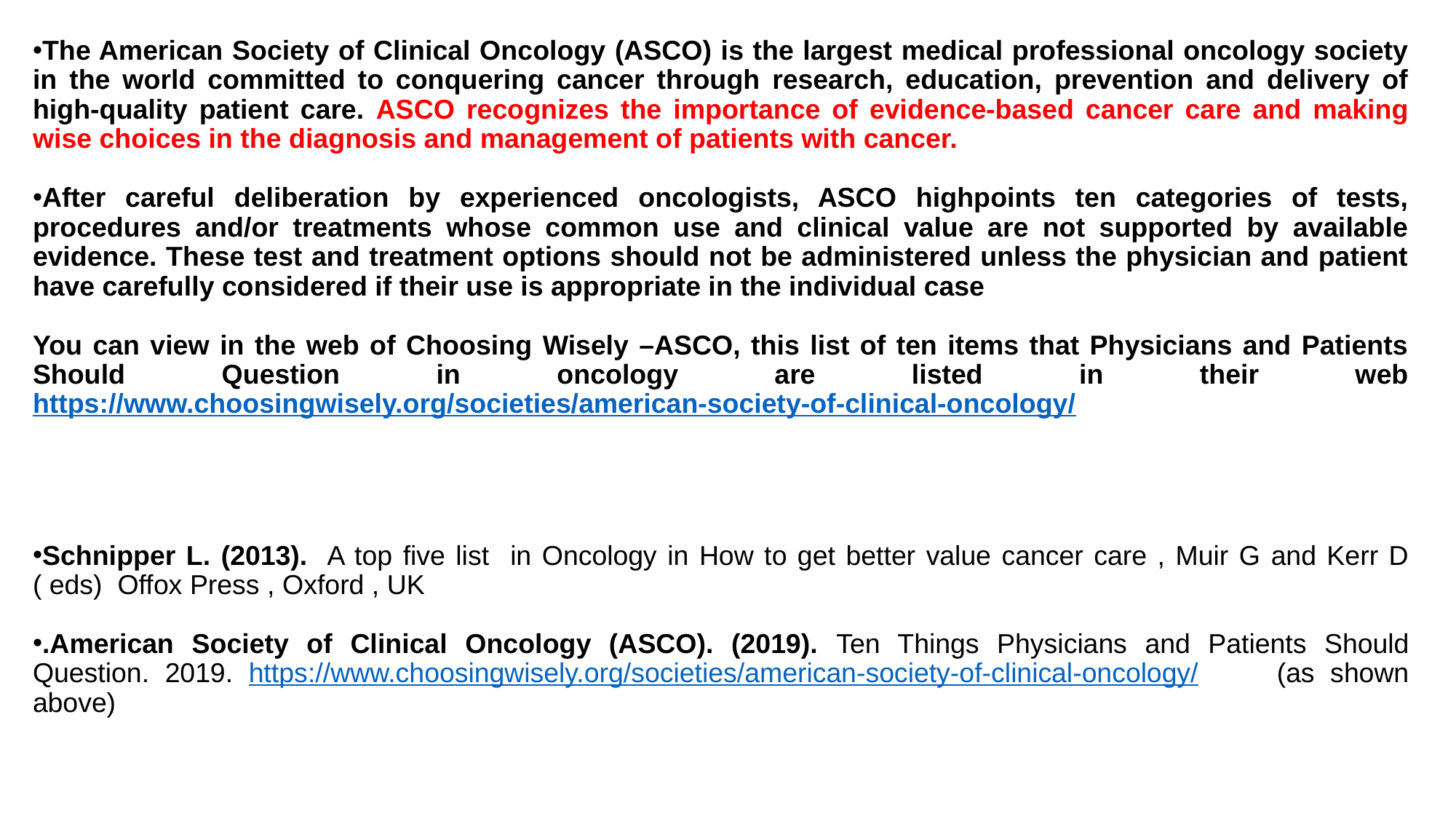

The American Society of Clinical Oncology (ASCO) is the largest medical professional oncology society in the world committed to conquering cancer through research, education, prevention and delivery of high-quality patient care. ASCO recognizes the importance of evidence-based cancer care and making wise choices in the diagnosis and management of patients with cancer.

After careful deliberation by experienced oncologists, ASCO highpoints ten categories of tests, procedures and/or treatments whose common use and clinical value are not supported by available evidence. These test and treatment options should not be administered unless the physician and patient have carefully considered if their use is appropriate in the individual case

You can view in the web of Choosing Wisely –ASCO, this list of ten items that Physicians and Patients Should Question in oncology are listed in their web https://www.choosingwisely.org/societies/american-society-of-clinical-oncology/

Schnipper L. (2013).  A top five list  in Oncology in How to get better value cancer care , Muir G and Kerr D ( eds)  Offox Press , Oxford , UK

.American Society of Clinical Oncology (ASCO). (2019). Ten Things Physicians and Patients Should Question. 2019. https://www.choosingwisely.org/societies/american-society-of-clinical-oncology/     (as shown above)